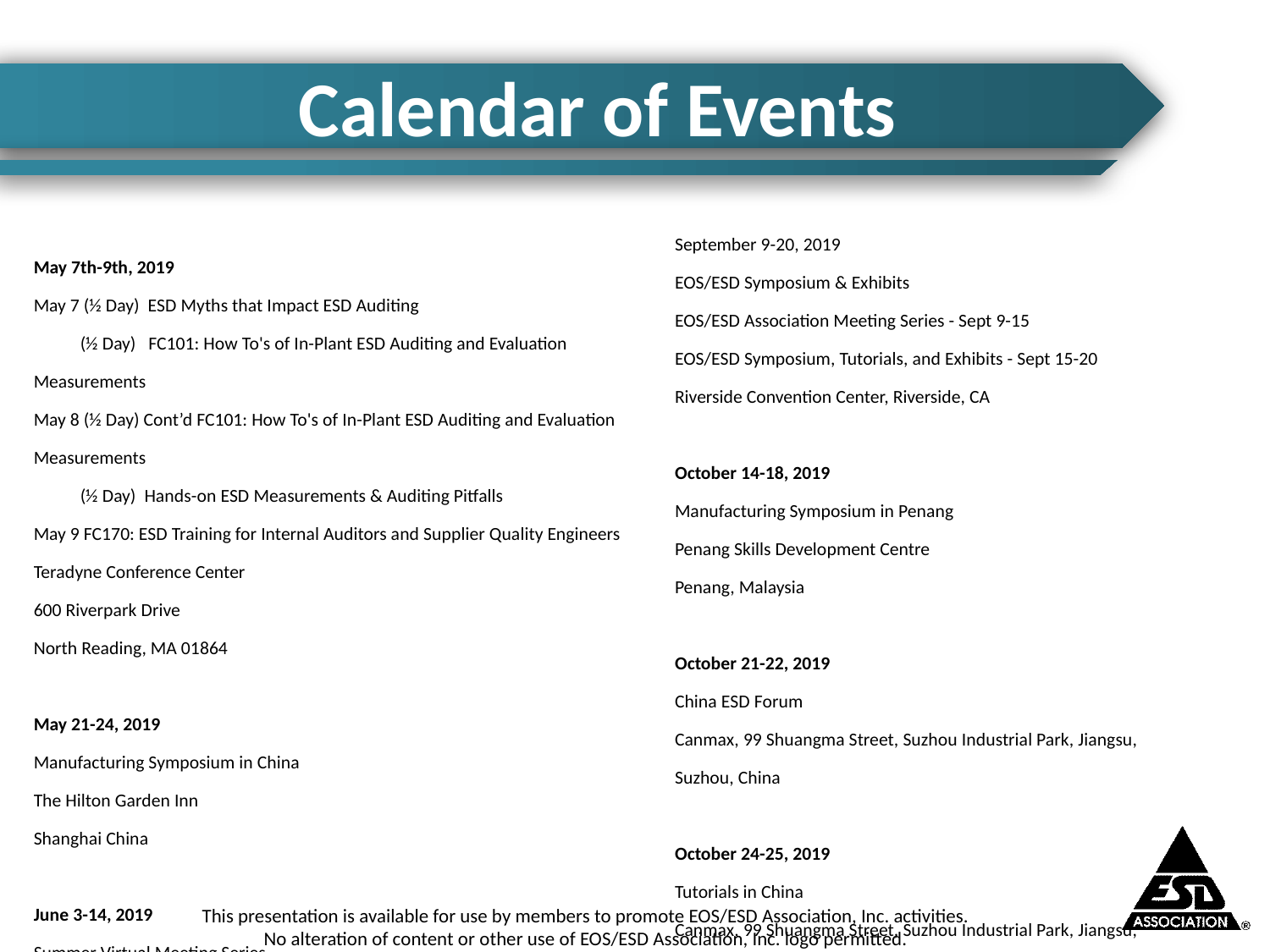

# Calendar of Events

May 7th-9th, 2019
May 7 (½ Day)  ESD Myths that Impact ESD Auditing
           (½ Day)   FC101: How To's of In-Plant ESD Auditing and Evaluation Measurements
May 8 (½ Day) Cont’d FC101: How To's of In-Plant ESD Auditing and Evaluation Measurements
           (½ Day)  Hands-on ESD Measurements & Auditing Pitfalls
May 9 FC170: ESD Training for Internal Auditors and Supplier Quality Engineers
Teradyne Conference Center
600 Riverpark Drive
North Reading, MA 01864
May 21-24, 2019
Manufacturing Symposium in China
The Hilton Garden Inn
Shanghai China
June 3-14, 2019
Summer Virtual Meeting Series
June 18-19, 2019
June 18 FC100: ESD Basics for the Program Manager
June 19 FC101: How To's of In-Plant ESD Auditing and Evaluation Measurements
DoubleeTree by Hilton Hotel Chicago O’Hare Airport - Rosemont
5460 North River Road
Rosemont IL 60018

September 9-20, 2019
EOS/ESD Symposium & Exhibits
EOS/ESD Association Meeting Series - Sept 9-15
EOS/ESD Symposium, Tutorials, and Exhibits - Sept 15-20
Riverside Convention Center, Riverside, CA
October 14-18, 2019
Manufacturing Symposium in Penang
Penang Skills Development Centre
Penang, Malaysia

October 21-22, 2019
China ESD Forum
Canmax, 99 Shuangma Street, Suzhou Industrial Park, Jiangsu, Suzhou, China

October 24-25, 2019
Tutorials in China
Canmax, 99 Shuangma Street, Suzhou Industrial Park, Jiangsu, Suzhou, China
May 4-8, 2020
International ESD Workshop (IEW)
Tagungshotel Jesteburg
Hamburg, Germany

This presentation is available for use by members to promote EOS/ESD Association, Inc. activities.
No alteration of content or other use of EOS/ESD Association, Inc. logo permitted.